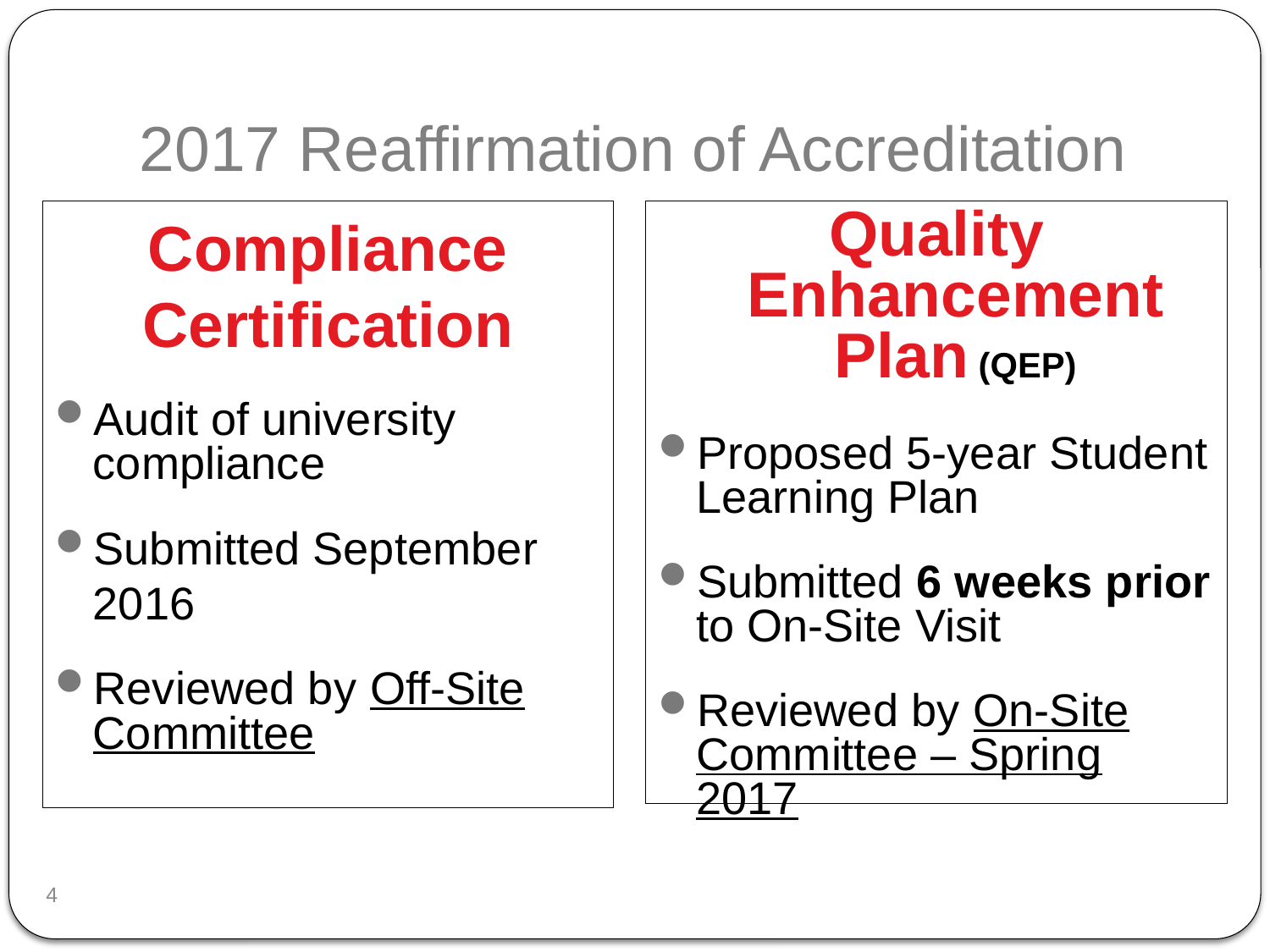

# 2017 Reaffirmation of Accreditation
Compliance
Certification

Audit of university compliance

Submitted September 2016

Reviewed by Off-Site Committee

Quality Enhancement Plan (QEP)

Proposed 5-year Student Learning Plan

Submitted 6 weeks prior to On-Site Visit

Reviewed by On-Site Committee – Spring 2017
4